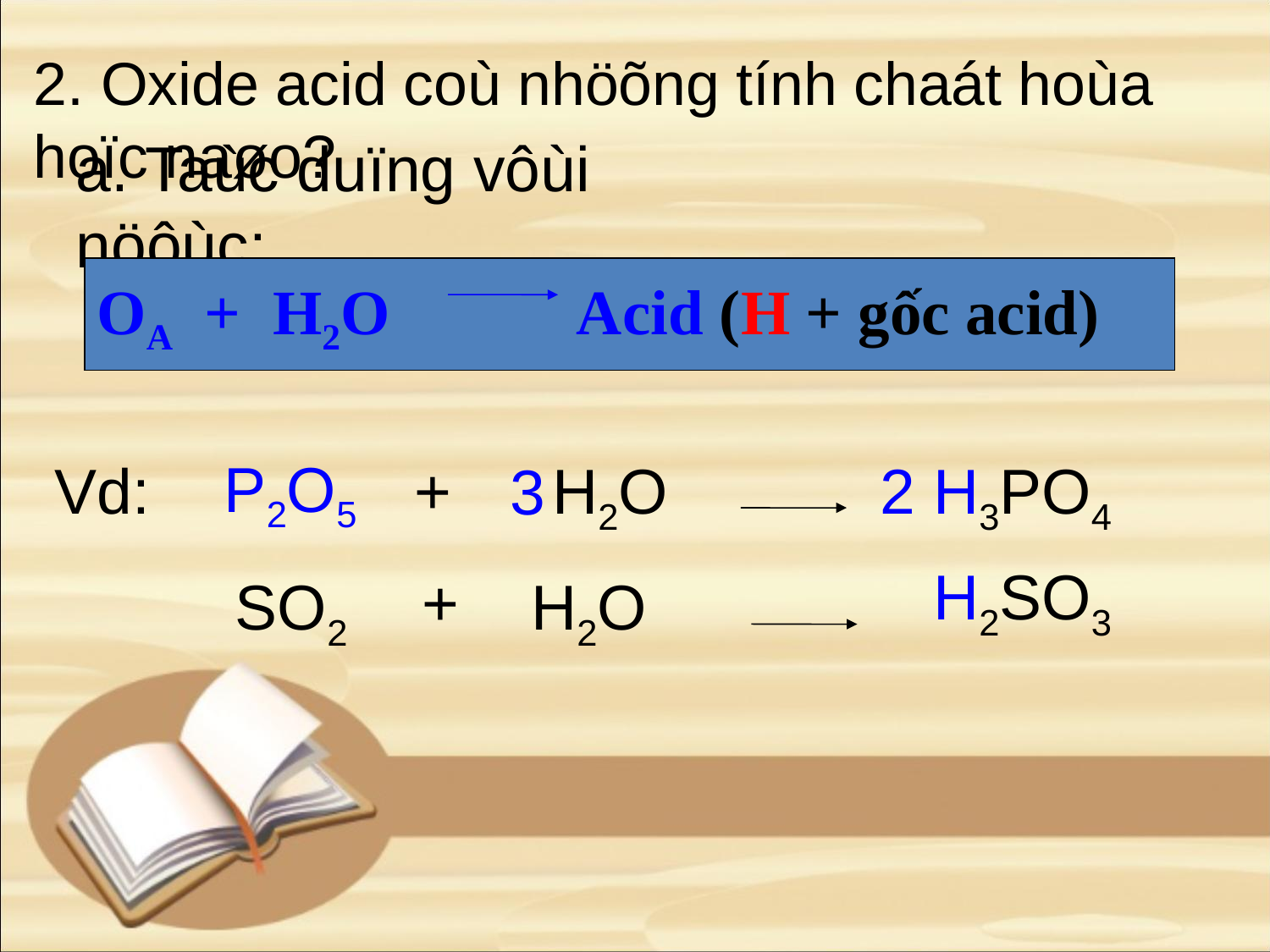

# 2. Oxide acid coù nhöõng tính chaát hoùa hoïc naøo?
a. Taùc duïng vôùi nöôùc:

OA  +  H2O            Acid (H + gốc acid)

P2O5
Vd:
+
H2O
2
H3PO4
3

H2SO3
+
SO2
H2O